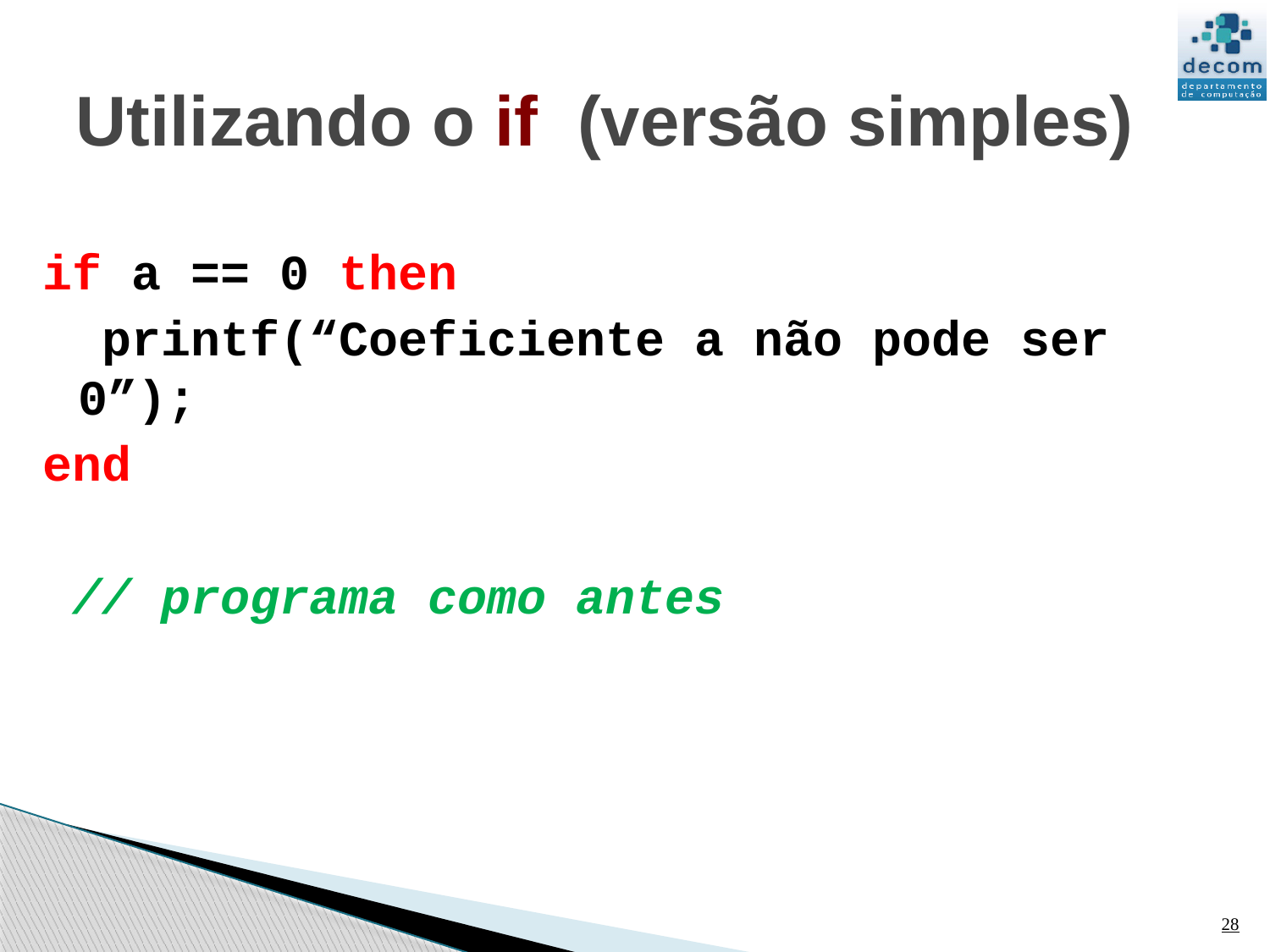

# Utilizando o if  (versão simples)

if a == 0 then
  printf(“Coeficiente a não pode ser 0”);
end

 // programa como antes

28